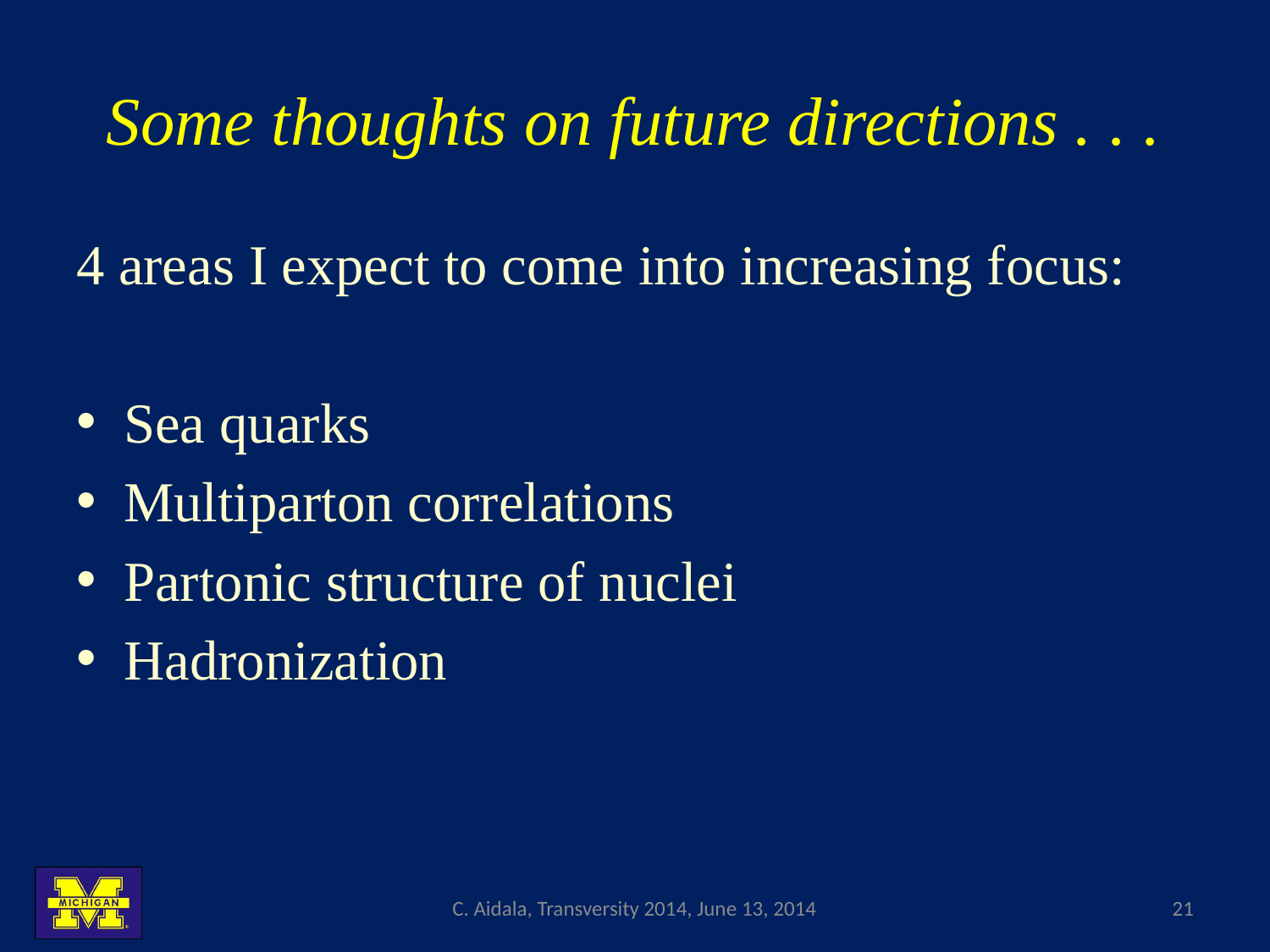

# Some thoughts on future directions . . .
4 areas I expect to come into increasing focus:

Sea quarks
Multiparton correlations
Partonic structure of nuclei
Hadronization
C. Aidala, Transversity 2014, June 13, 2014
21